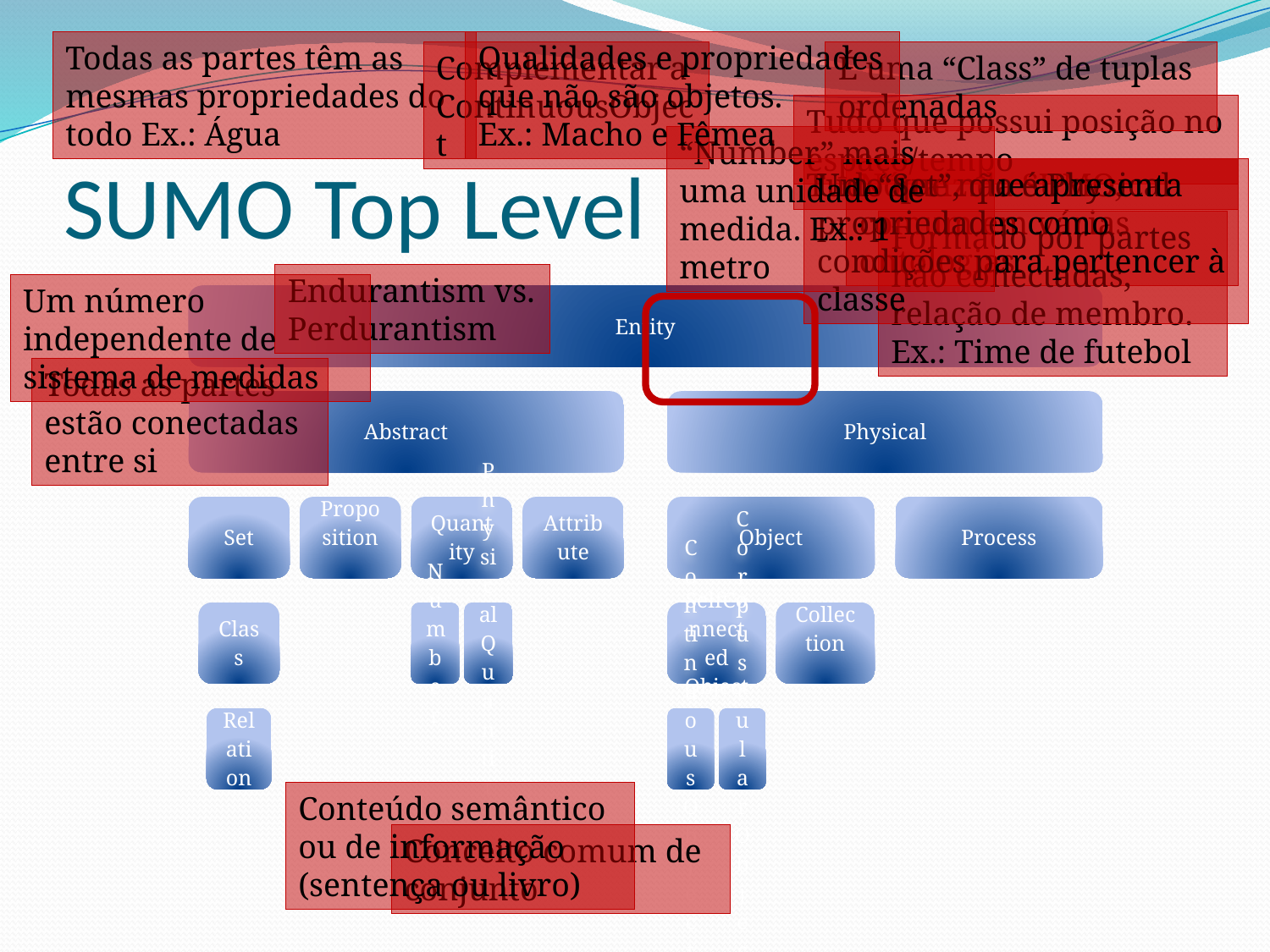

Todas as partes têm as mesmas propriedades do todo Ex.: Água
Qualidades e propriedades que não são objetos.
Ex.: Macho e Fêmea
Complementar a ContinuousObject
É uma “Class” de tuplas ordenadas
Tudo que possui posição no espaço/tempo
# SUMO Top Level
“Number” mais uma unidade de medida. Ex.: 1 metro
Tudo que não é Physical
Um “Set”, que apresenta propriedades como condições para pertencer à classe
Nó raiz da SUMO, comum em várias ontologias
Formado por partes não conectadas, relação de membro. Ex.: Time de futebol
Endurantism vs. Perdurantism
Um número independente de sistema de medidas
Entity
Abstract
Physical
Object
Process
Object
Set
Class
Relation
Proposition
Number
Physical

Todas as partes estão conectadas entre si
Conteúdo semântico ou de informação (sentença ou livro)
Conceito comum de conjunto